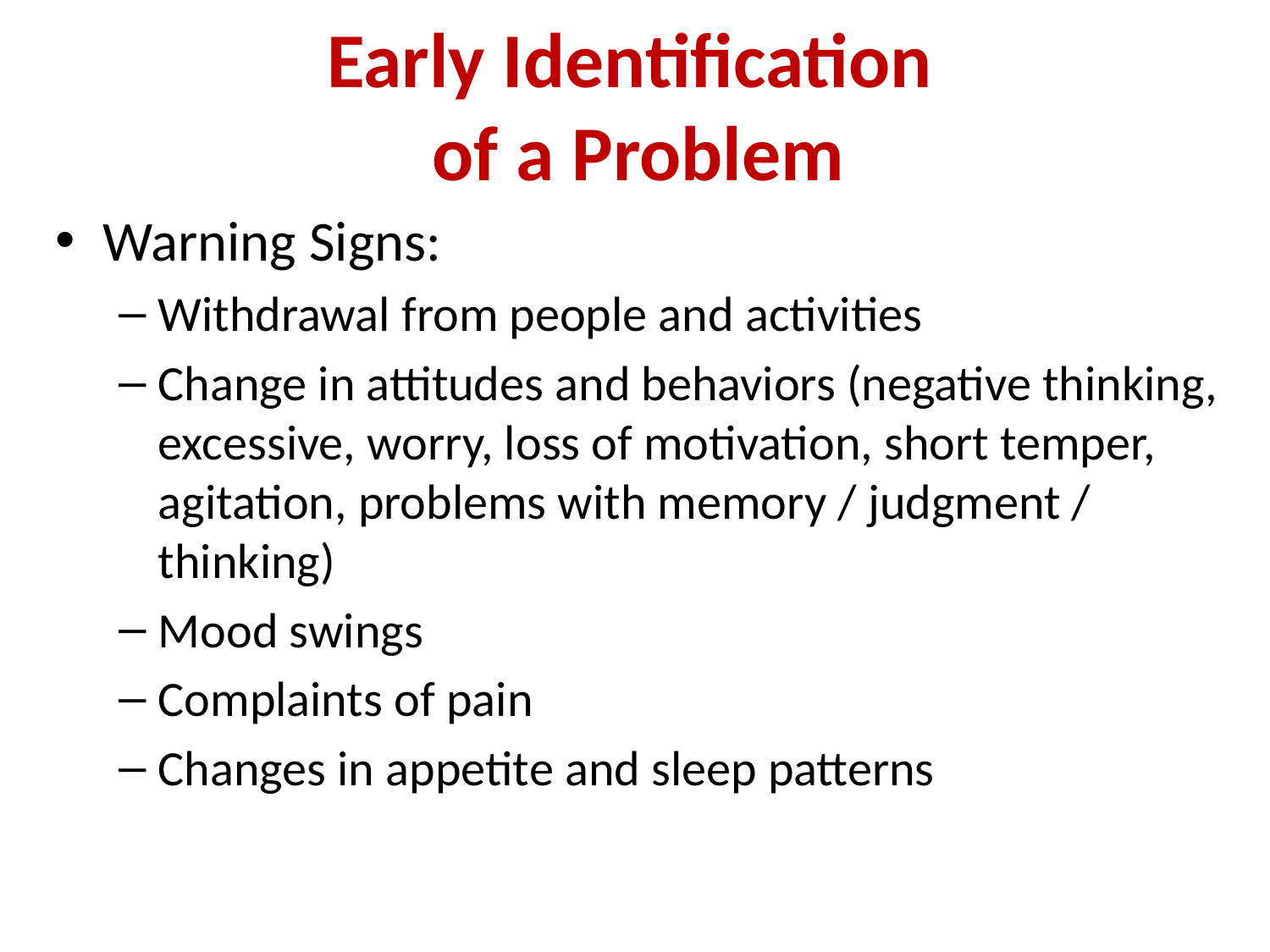

# Early Identification of a Problem
Warning Signs:
Withdrawal from people and activities
Change in attitudes and behaviors (negative thinking, excessive, worry, loss of motivation, short temper, agitation, problems with memory / judgment / thinking)
Mood swings
Complaints of pain
Changes in appetite and sleep patterns